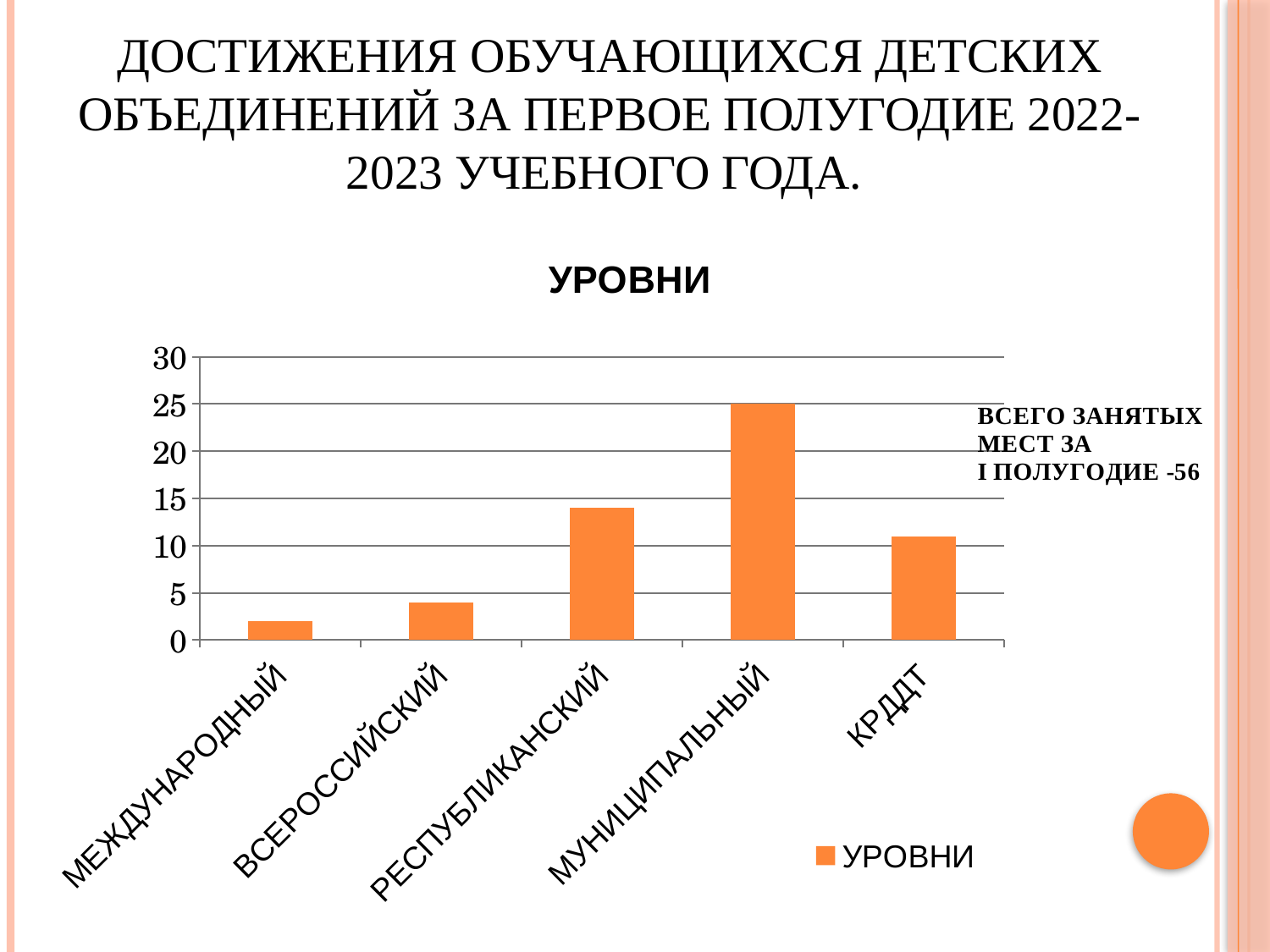

# Достижения обучающихся детских объединений за первое полугодие 2022-2023 учебного года.

### Chart:

| Category | УРОВНИ |
|---|---|
| МЕЖДУНАРОДНЫЙ | 2.0 |
| ВСЕРОССИЙСКИЙ | 4.0 |
| РЕСПУБЛИКАНСКИЙ | 14.0 |
| МУНИЦИПАЛЬНЫЙ | 25.0 |
| КРДДТ | 11.0 |